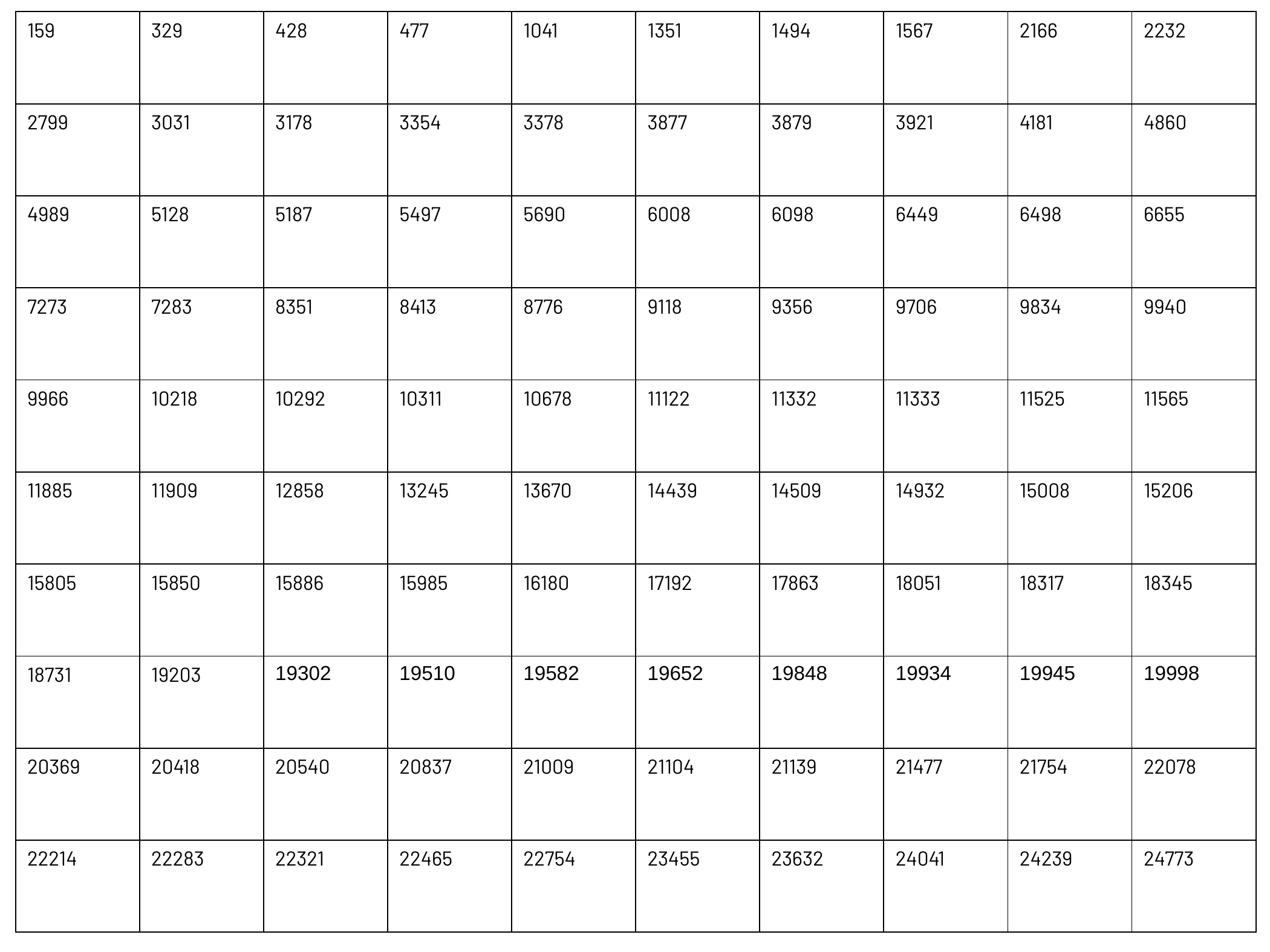

| 159 | 329 | 428 | 477 | 1041 | 1351 | 1494 | 1567 | 2166 | 2232 |
| --- | --- | --- | --- | --- | --- | --- | --- | --- | --- |
| 2799 | 3031 | 3178 | 3354 | 3378 | 3877 | 3879 | 3921 | 4181 | 4860 |
| 4989 | 5128 | 5187 | 5497 | 5690 | 6008 | 6098 | 6449 | 6498 | 6655 |
| 7273 | 7283 | 8351 | 8413 | 8776 | 9118 | 9356 | 9706 | 9834 | 9940 |
| 9966 | 10218 | 10292 | 10311 | 10678 | 11122 | 11332 | 11333 | 11525 | 11565 |
| 11885 | 11909 | 12858 | 13245 | 13670 | 14439 | 14509 | 14932 | 15008 | 15206 |
| 15805 | 15850 | 15886 | 15985 | 16180 | 17192 | 17863 | 18051 | 18317 | 18345 |
| 18731 | 19203 | 19302 | 19510 | 19582 | 19652 | 19848 | 19934 | 19945 | 19998 |
| 20369 | 20418 | 20540 | 20837 | 21009 | 21104 | 21139 | 21477 | 21754 | 22078 |
| 22214 | 22283 | 22321 | 22465 | 22754 | 23455 | 23632 | 24041 | 24239 | 24773 |